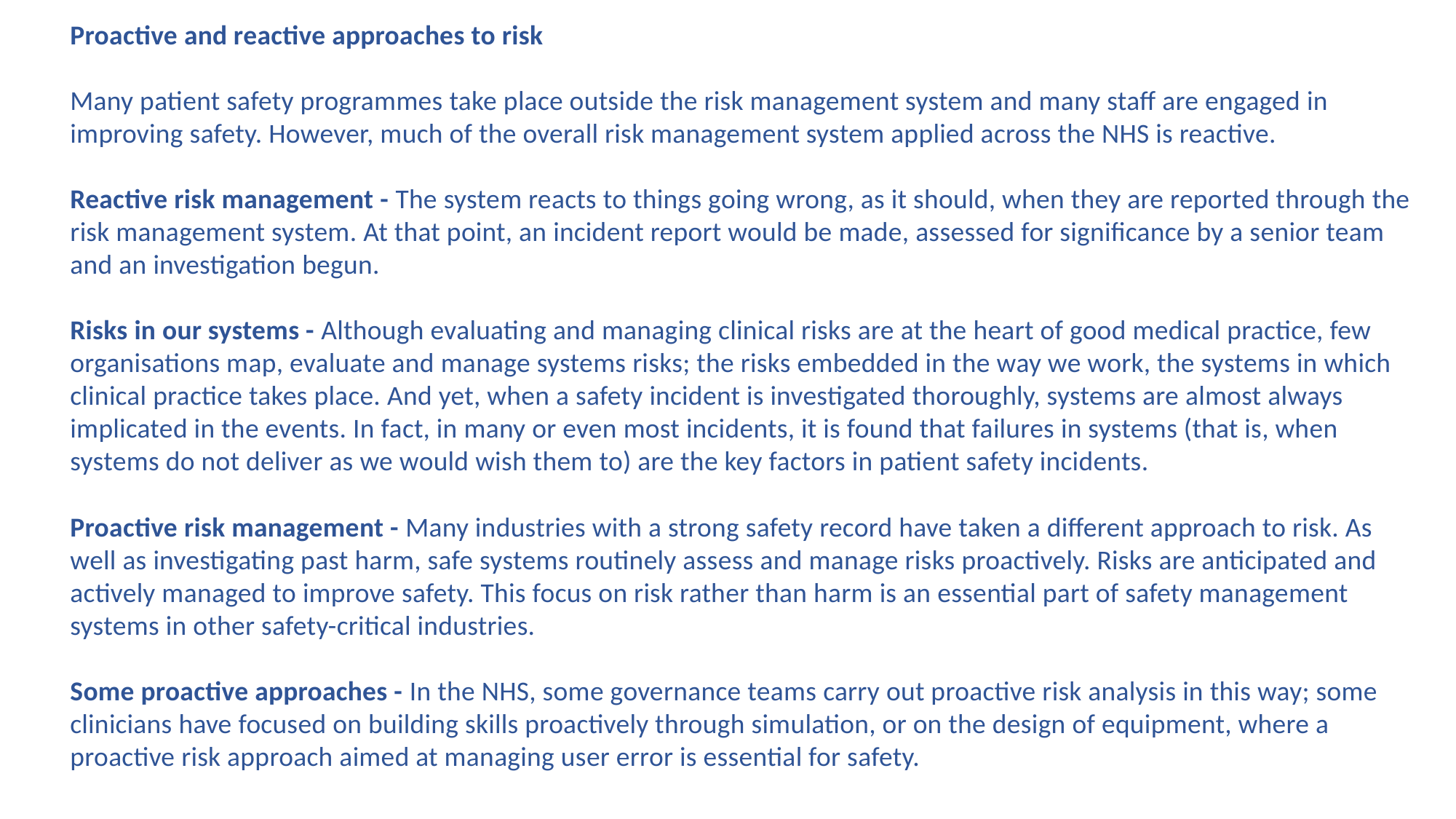

Proactive and reactive approaches to risk

Many patient safety programmes take place outside the risk management system and many staff are engaged in improving safety. However, much of the overall risk management system applied across the NHS is reactive.

Reactive risk management - The system reacts to things going wrong, as it should, when they are reported through the risk management system. At that point, an incident report would be made, assessed for significance by a senior team and an investigation begun.

Risks in our systems - Although evaluating and managing clinical risks are at the heart of good medical practice, few organisations map, evaluate and manage systems risks; the risks embedded in the way we work, the systems in which clinical practice takes place. And yet, when a safety incident is investigated thoroughly, systems are almost always implicated in the events. In fact, in many or even most incidents, it is found that failures in systems (that is, when systems do not deliver as we would wish them to) are the key factors in patient safety incidents.

Proactive risk management - Many industries with a strong safety record have taken a different approach to risk. As well as investigating past harm, safe systems routinely assess and manage risks proactively. Risks are anticipated and actively managed to improve safety. This focus on risk rather than harm is an essential part of safety management systems in other safety-critical industries.

Some proactive approaches - In the NHS, some governance teams carry out proactive risk analysis in this way; some clinicians have focused on building skills proactively through simulation, or on the design of equipment, where a proactive risk approach aimed at managing user error is essential for safety.